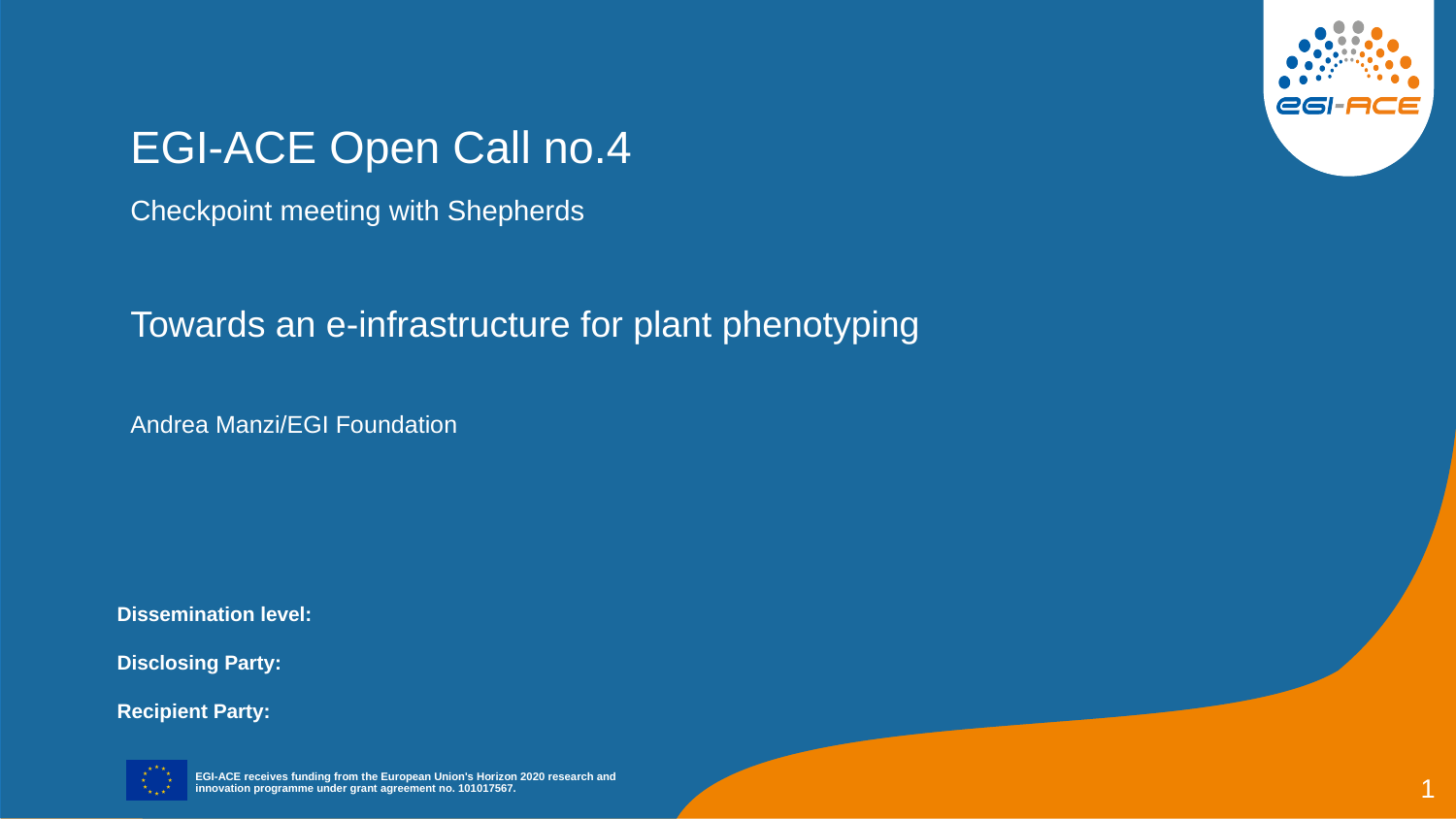

EGI-ACE Open Call no.4
Checkpoint meeting with Shepherds
Towards an e-infrastructure for plant phenotyping
Andrea Manzi/EGI Foundation

1